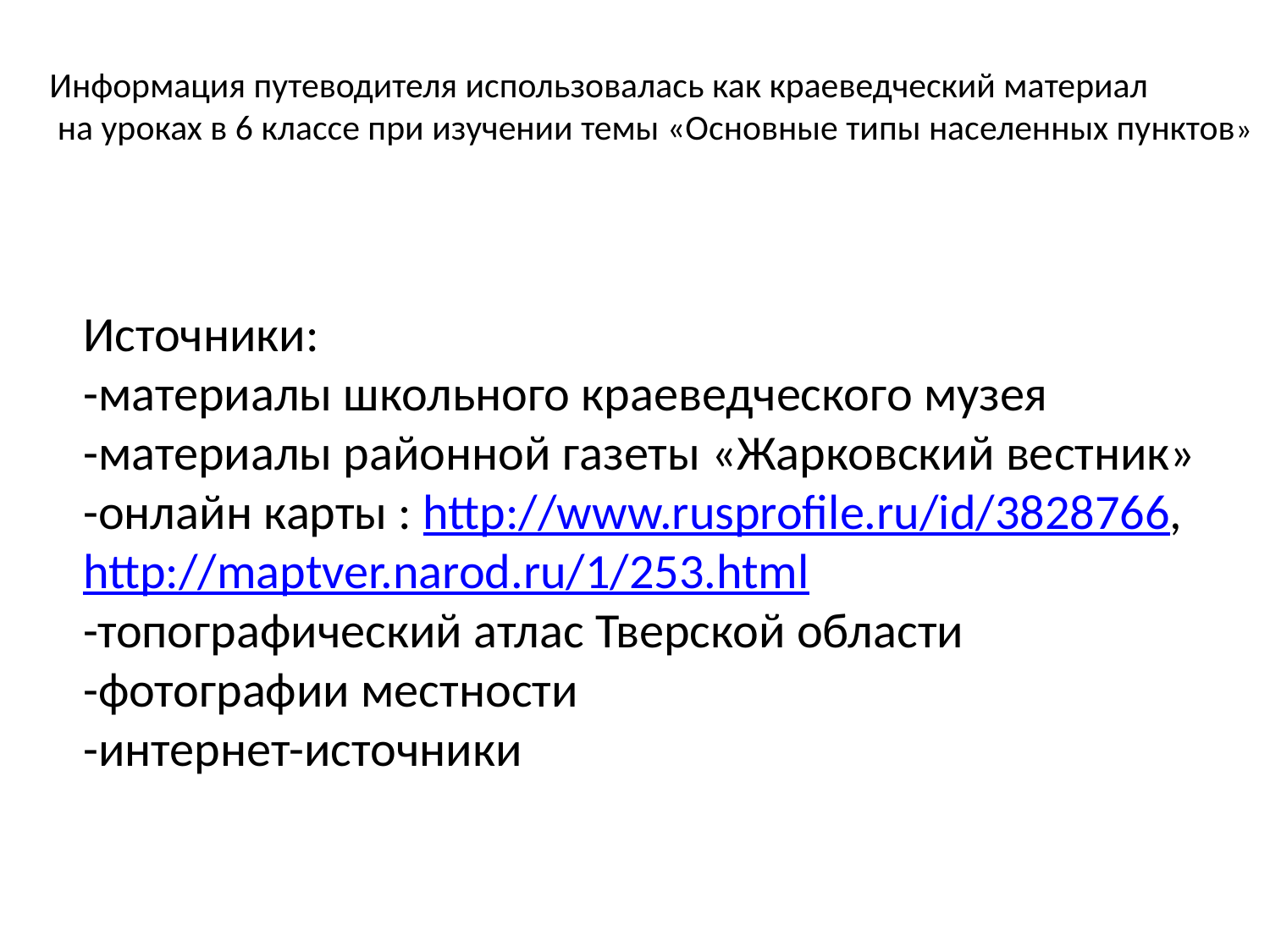

Информация путеводителя использовалась как краеведческий материал
 на уроках в 6 классе при изучении темы «Основные типы населенных пунктов»
Источники:
-материалы школьного краеведческого музея
-материалы районной газеты «Жарковский вестник»
-онлайн карты : http://www.rusprofile.ru/id/3828766,
http://maptver.narod.ru/1/253.html
-топографический атлас Тверской области
-фотографии местности
-интернет-источники